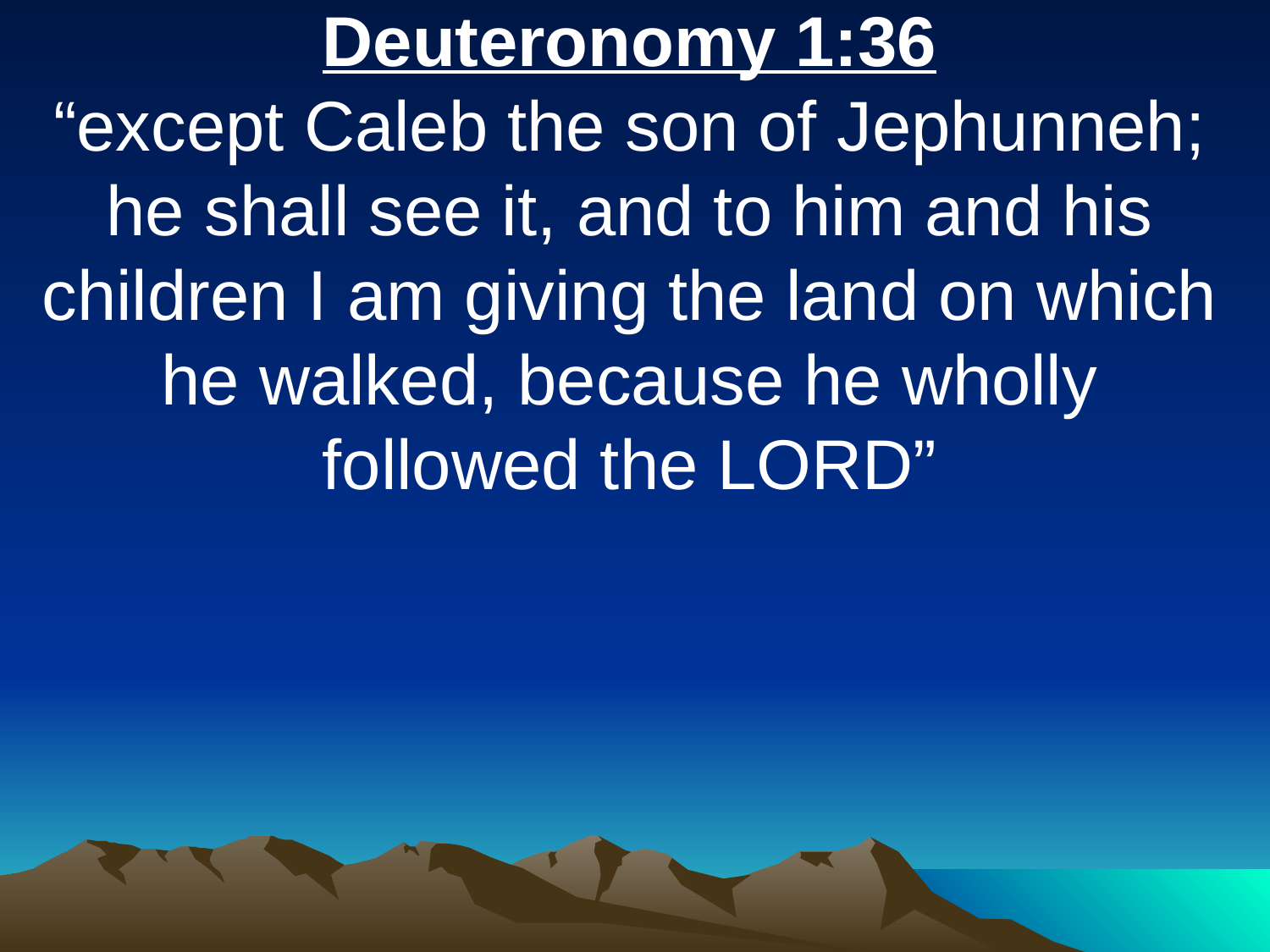

Deuteronomy 1:36
“except Caleb the son of Jephunneh; he shall see it, and to him and his children I am giving the land on which he walked, because he wholly followed the LORD”